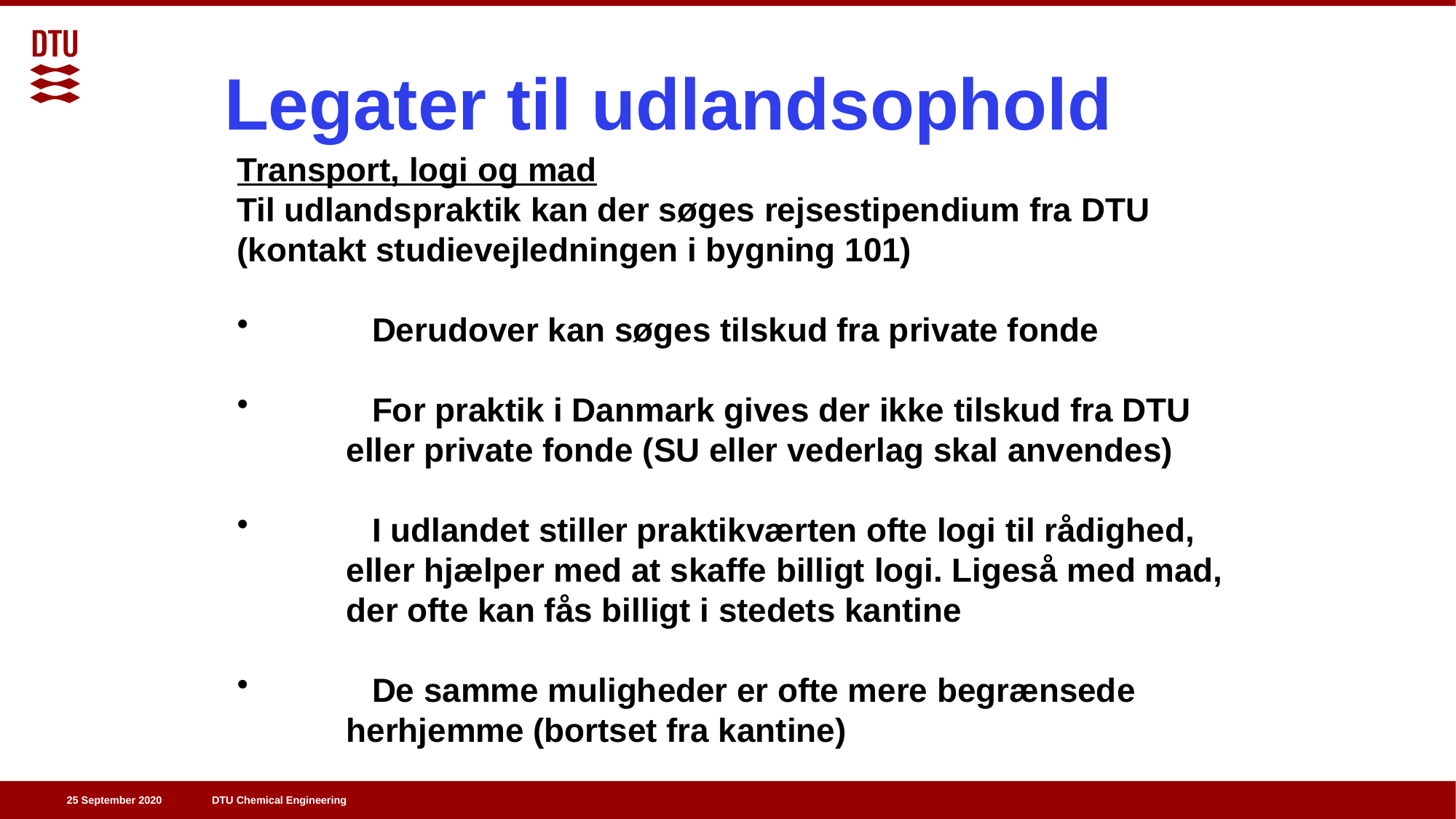

Legater til udlandsophold
Transport, logi og mad
Til udlandspraktik kan der søges rejsestipendium fra DTU
(kontakt studievejledningen i bygning 101)

	Derudover kan søges tilskud fra private fonde

	For praktik i Danmark gives der ikke tilskud fra DTU
	eller private fonde (SU eller vederlag skal anvendes)

	I udlandet stiller praktikværten ofte logi til rådighed,
	eller hjælper med at skaffe billigt logi. Ligeså med mad,
	der ofte kan fås billigt i stedets kantine

	De samme muligheder er ofte mere begrænsede
	herhjemme (bortset fra kantine)